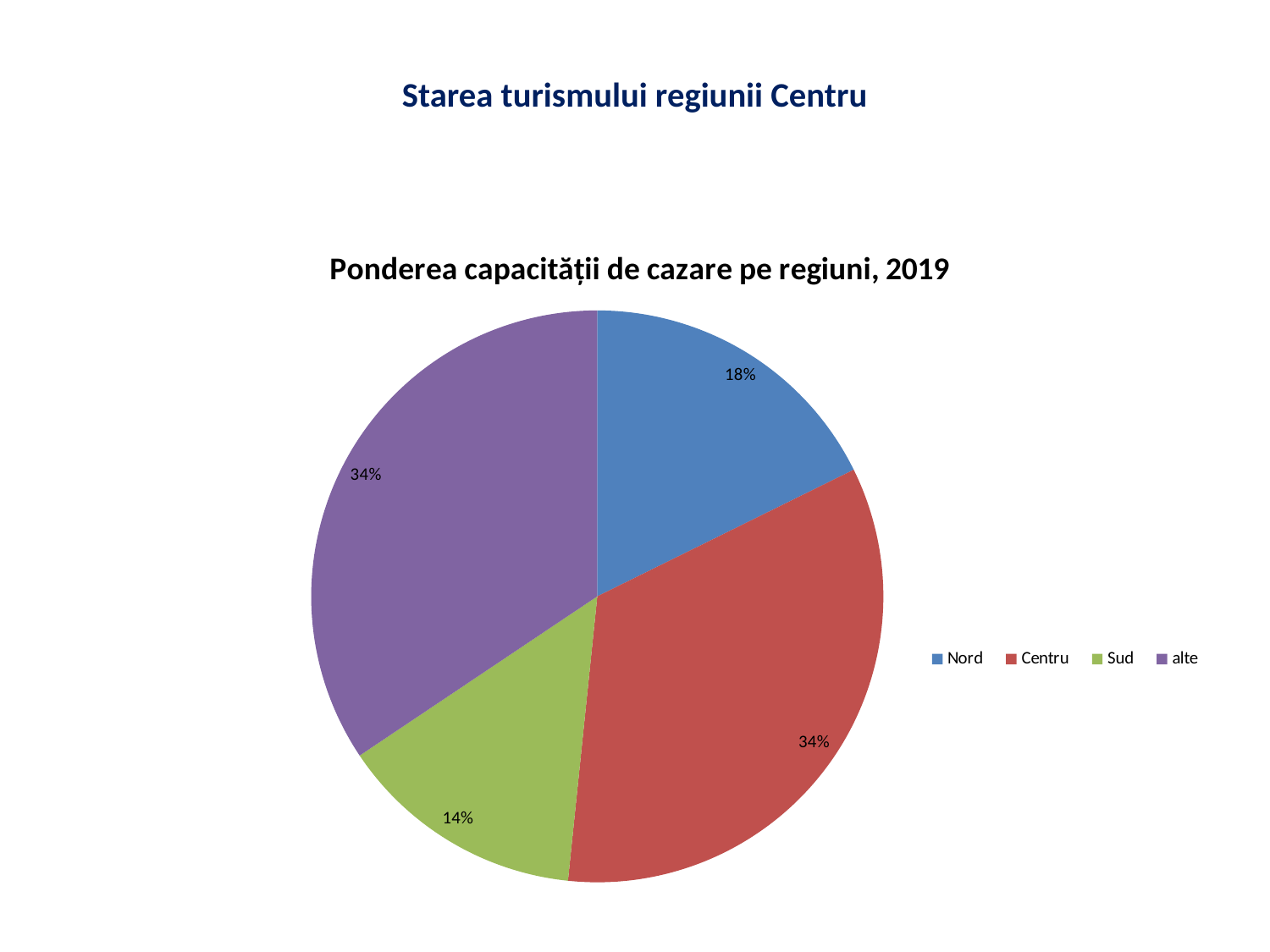

# Starea turismului regiunii Centru

### Chart: Ponderea capacității de cazare pe regiuni, 2019

| Category | 2015 |
|---|---|
| Nord | 4479.0 |
| Centru | 8591.0 |
| Sud | 3535.0 |
| alte | 8707.0 |